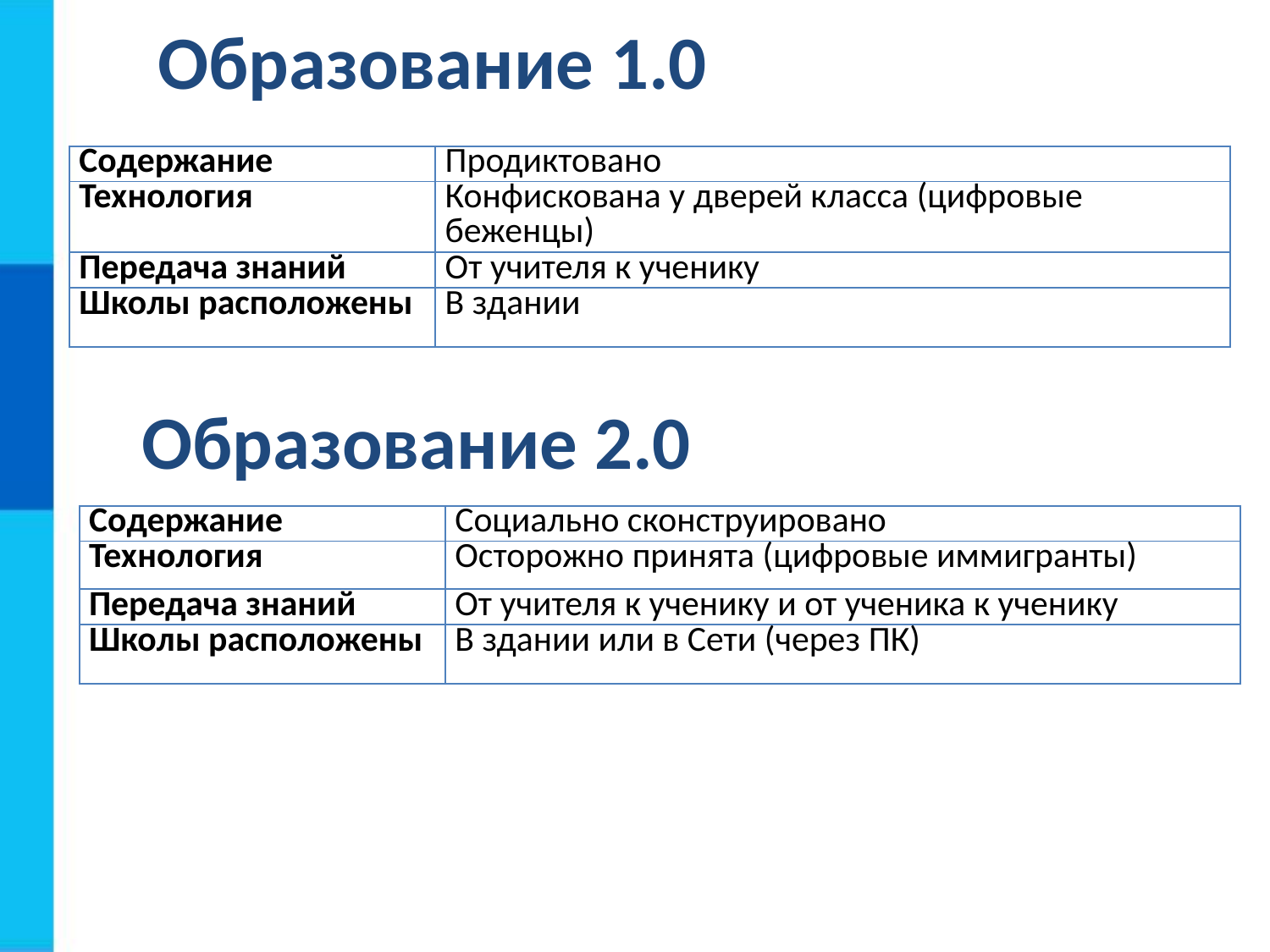

# Образование 1.0
| Содержание | Продиктовано |
| --- | --- |
| Технология | Конфискована у дверей класса (цифровые беженцы) |
| Передача знаний | От учителя к ученику |
| Школы расположены | В здании |
Образование 2.0
| Содержание | Социально сконструировано |
| --- | --- |
| Технология | Осторожно принята (цифровые иммигранты) |
| Передача знаний | От учителя к ученику и от ученика к ученику |
| Школы расположены | В здании или в Сети (через ПК) |